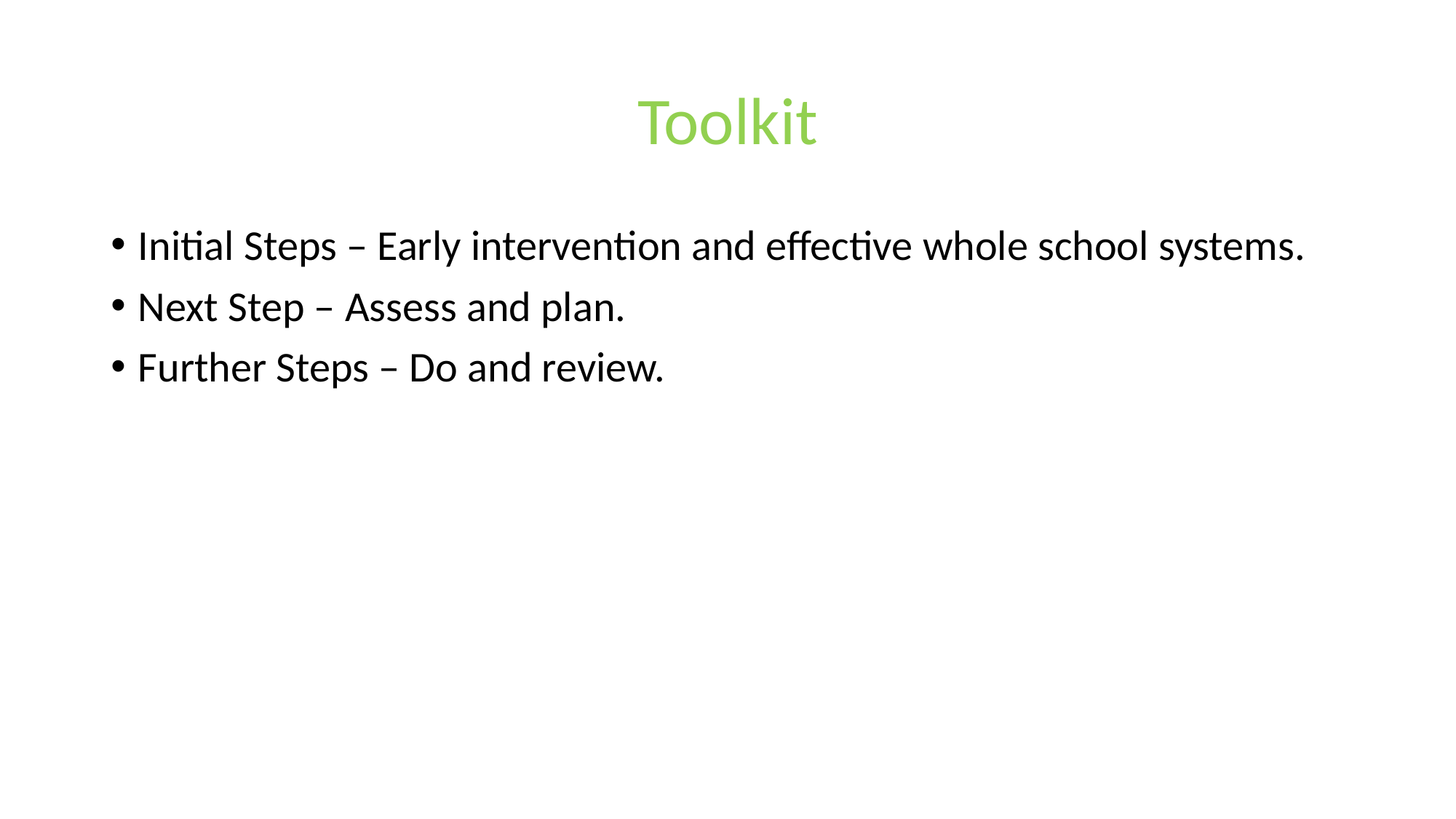

# Toolkit
Initial Steps – Early intervention and effective whole school systems.
Next Step – Assess and plan.
Further Steps – Do and review.